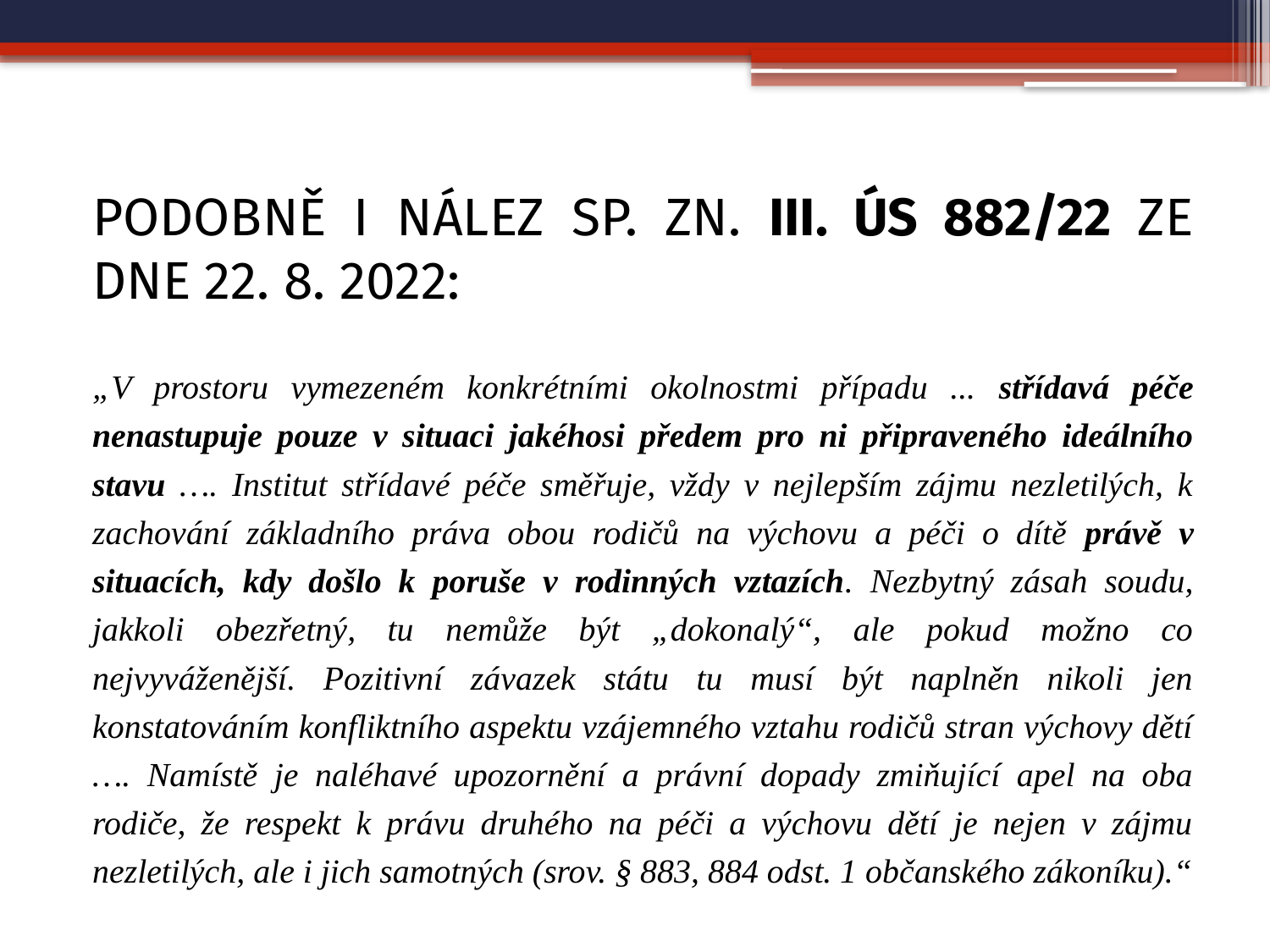

Podobně i nález sp. zn. III. ÚS 882/22 ze dne 22. 8. 2022:

„V prostoru vymezeném konkrétními okolnostmi případu ... střídavá péče nenastupuje pouze v situaci jakéhosi předem pro ni připraveného ideálního stavu …. Institut střídavé péče směřuje, vždy v nejlepším zájmu nezletilých, k zachování základního práva obou rodičů na výchovu a péči o dítě právě v situacích, kdy došlo k poruše v rodinných vztazích. Nezbytný zásah soudu, jakkoli obezřetný, tu nemůže být „dokonalý“, ale pokud možno co nejvyváženější. Pozitivní závazek státu tu musí být naplněn nikoli jen konstatováním konfliktního aspektu vzájemného vztahu rodičů stran výchovy dětí …. Namístě je naléhavé upozornění a právní dopady zmiňující apel na oba rodiče, že respekt k právu druhého na péči a výchovu dětí je nejen v zájmu nezletilých, ale i jich samotných (srov. § 883, 884 odst. 1 občanského zákoníku).“